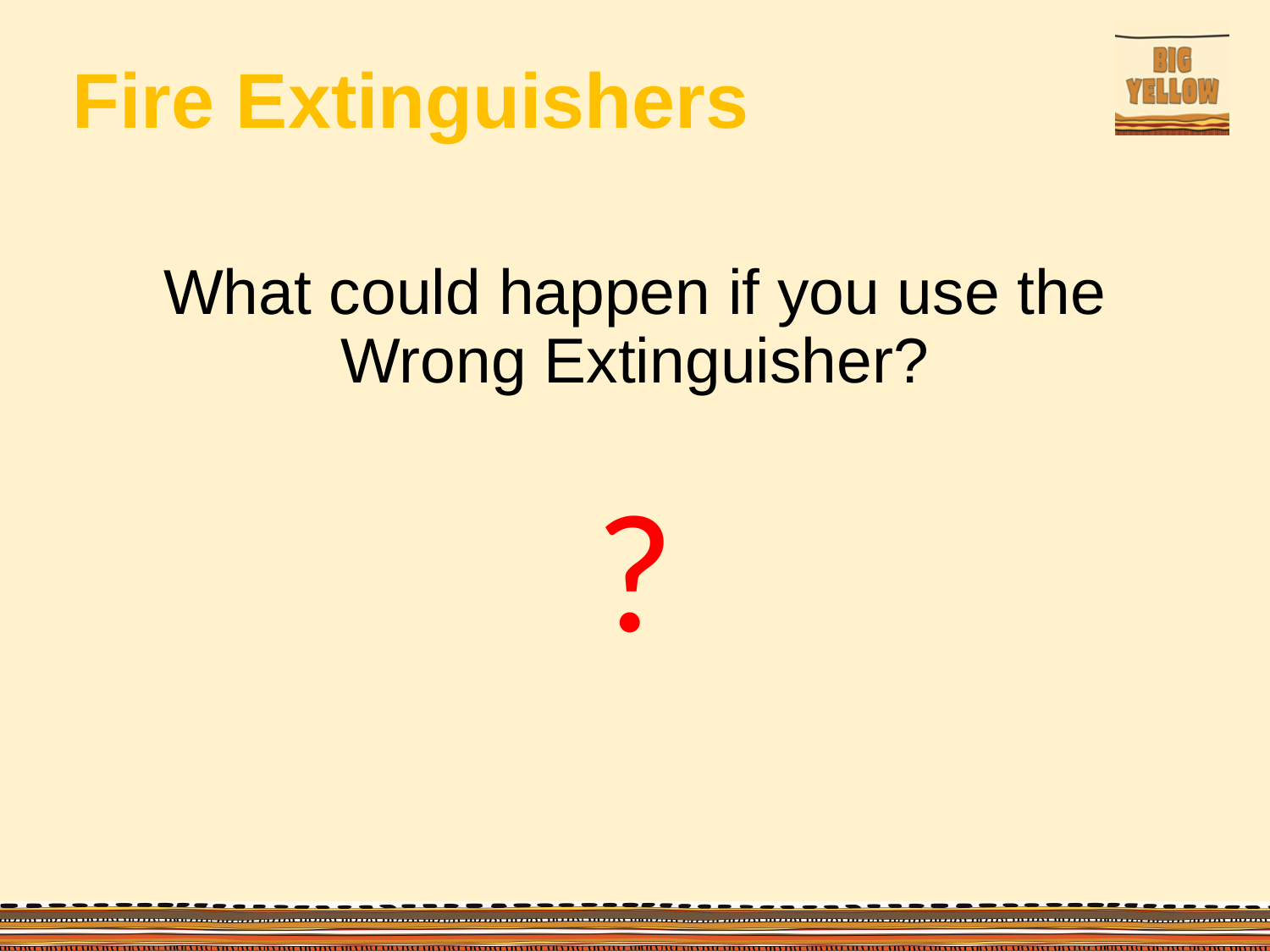

# Fire Extinguishers
What could happen if you use the Wrong Extinguisher?

?